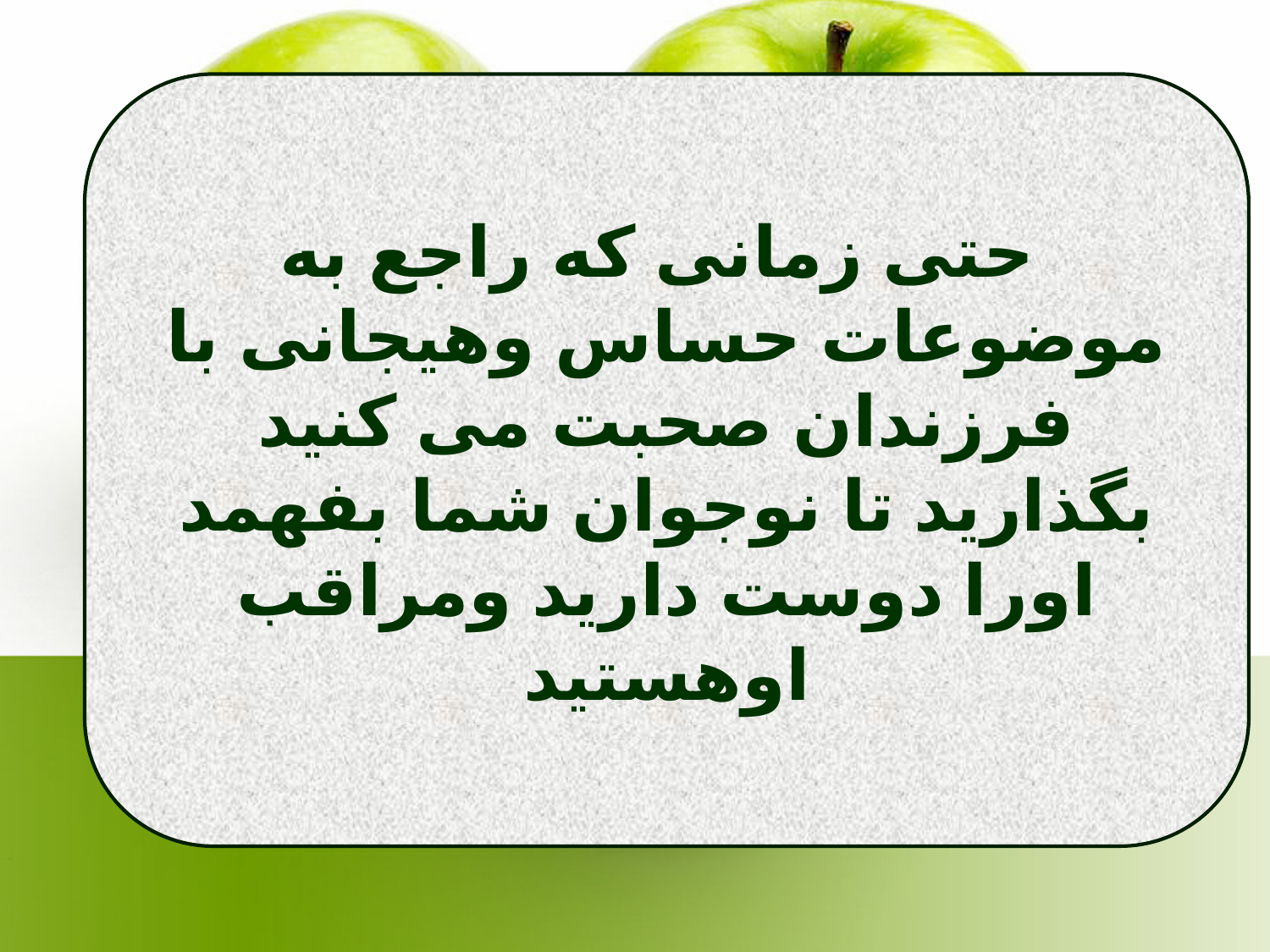

حتی زمانی که راجع به موضوعات حساس وهیجانی با فرزندان صحبت می کنید بگذارید تا نوجوان شما بفهمد اورا دوست دارید ومراقب اوهستید